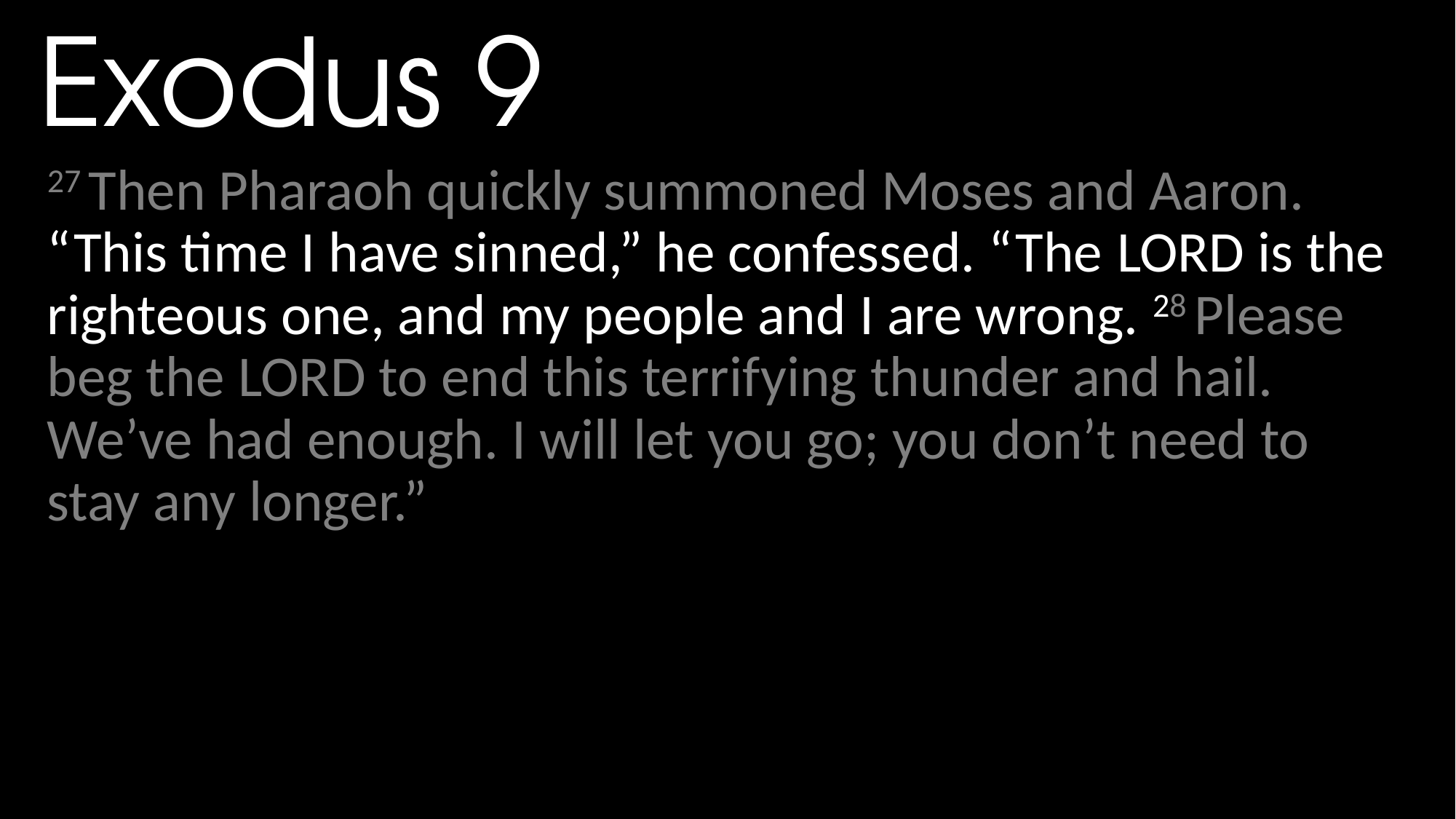

Exodus 9
27 Then Pharaoh quickly summoned Moses and Aaron. “This time I have sinned,” he confessed. “The LORD is the righteous one, and my people and I are wrong. 28 Please beg the LORD to end this terrifying thunder and hail. We’ve had enough. I will let you go; you don’t need to stay any longer.”